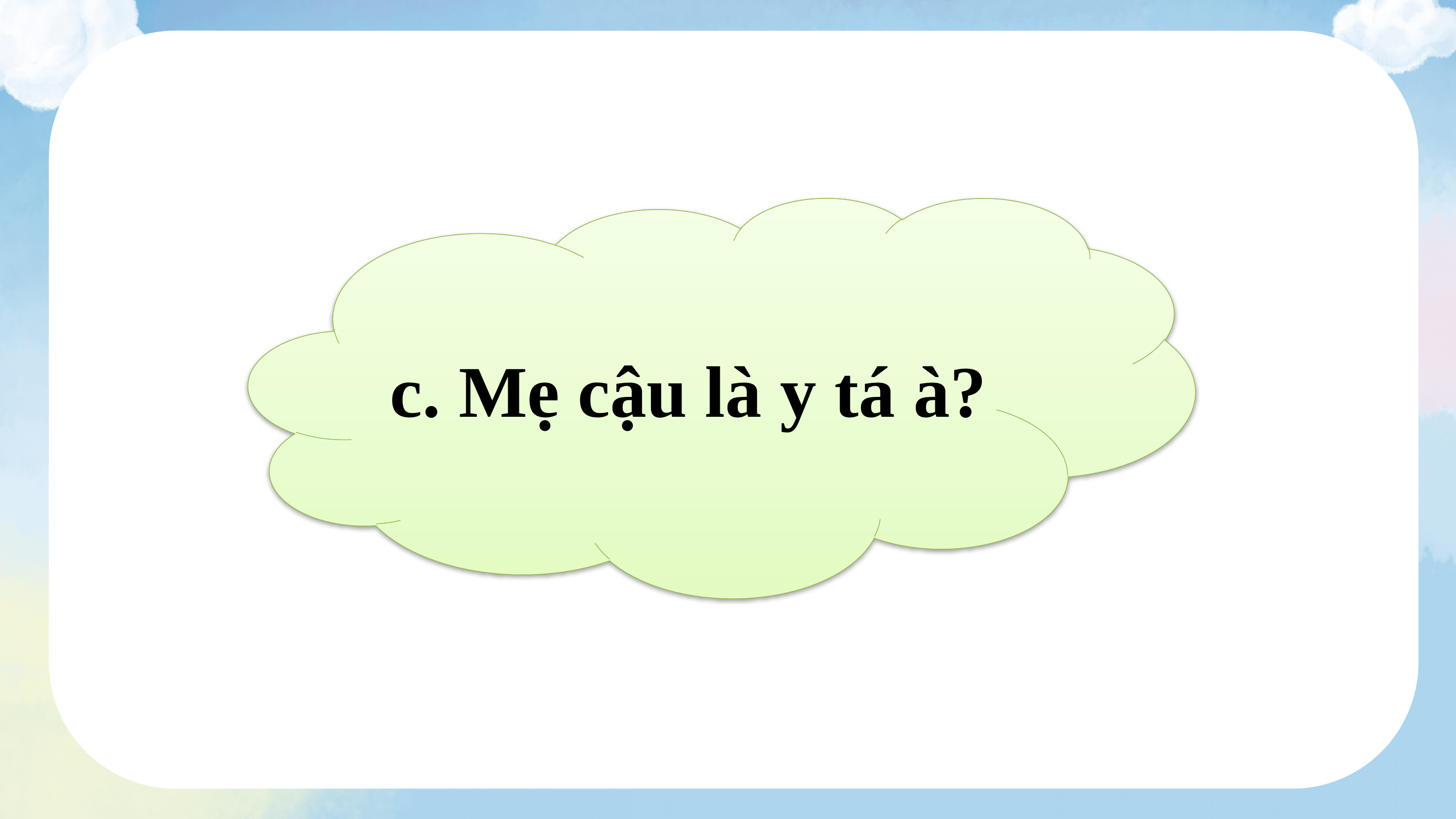

c. Mẹ cậu là y tá à?